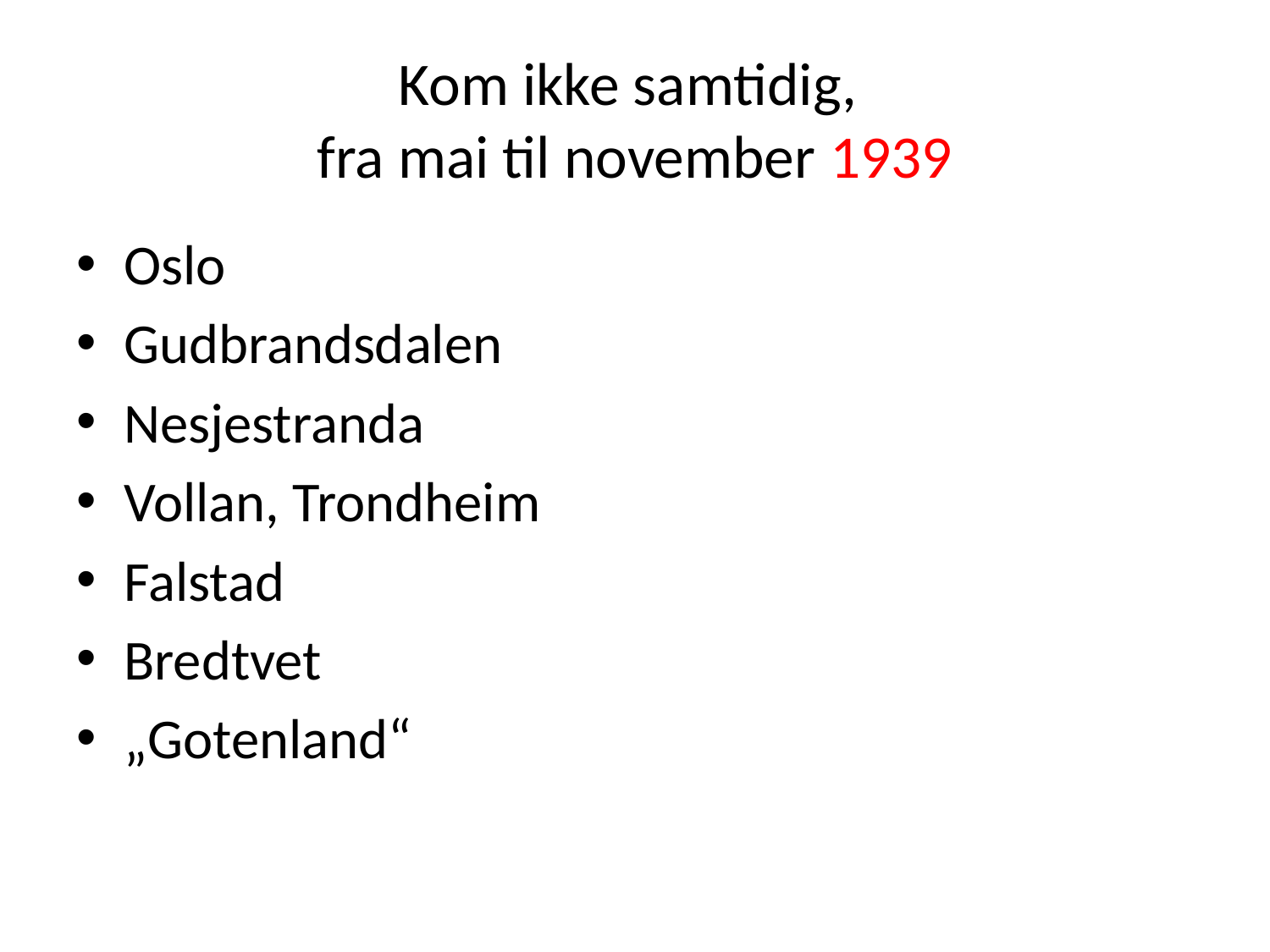

# Kom ikke samtidig, fra mai til november 1939
Oslo
Gudbrandsdalen
Nesjestranda
Vollan, Trondheim
Falstad
Bredtvet
„Gotenland“